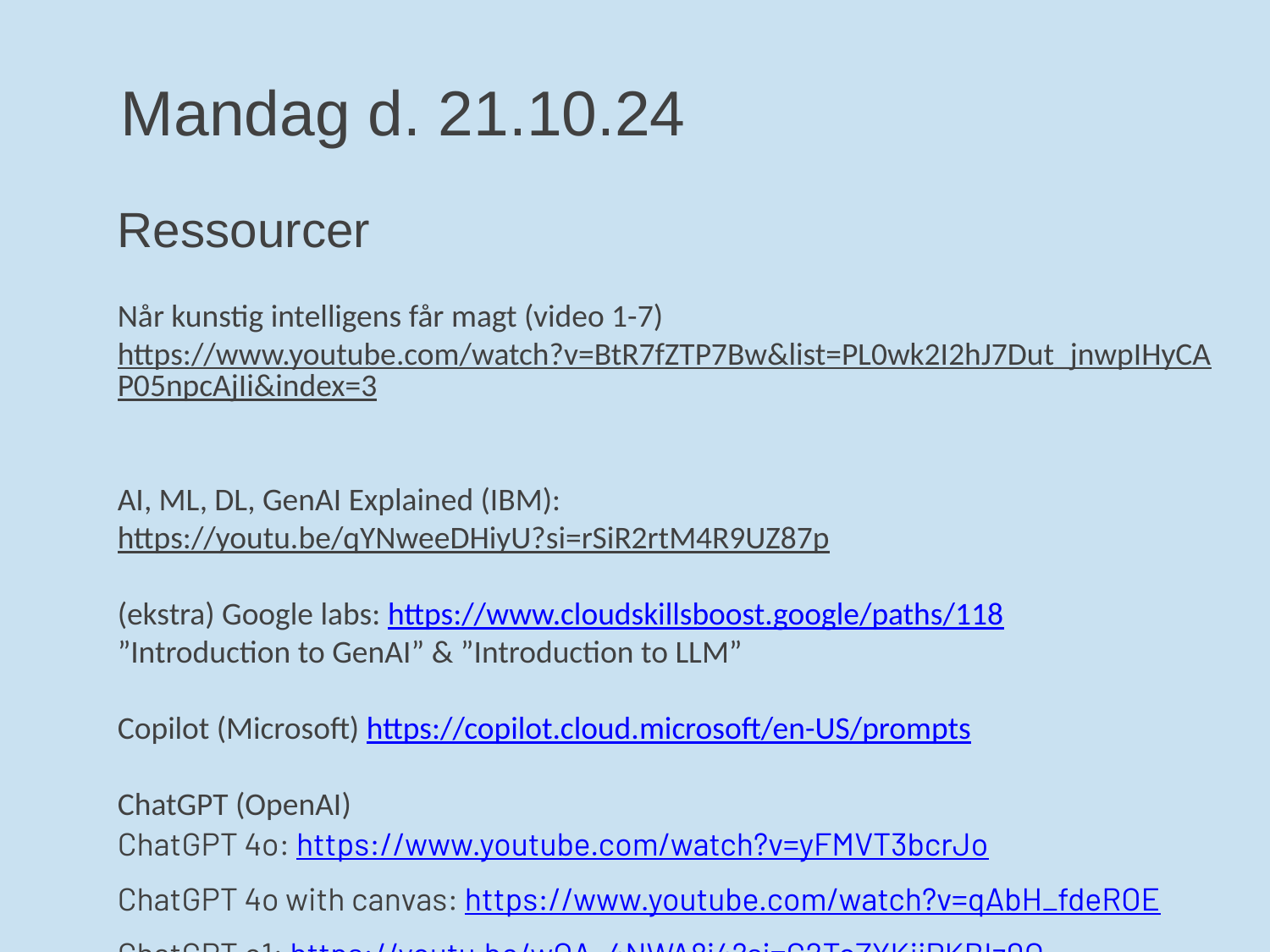

Mandag d. 21.10.24
Ressourcer

Når kunstig intelligens får magt (video 1-7)
https://www.youtube.com/watch?v=BtR7fZTP7Bw&list=PL0wk2I2hJ7Dut_jnwpIHyCAP05npcAjIi&index=3

AI, ML, DL, GenAI Explained (IBM):
https://youtu.be/qYNweeDHiyU?si=rSiR2rtM4R9UZ87p

(ekstra) Google labs: https://www.cloudskillsboost.google/paths/118
”Introduction to GenAI” & ”Introduction to LLM”

Copilot (Microsoft) https://copilot.cloud.microsoft/en-US/prompts

ChatGPT (OpenAI)
ChatGPT 4o: https://www.youtube.com/watch?v=yFMVT3bcrJo
ChatGPT 4o with canvas: https://www.youtube.com/watch?v=qAbH_fdeROE
ChatGPT o1: https://youtu.be/wOA_4NWA8j4?si=G2TcZYKiiPKBIz0O